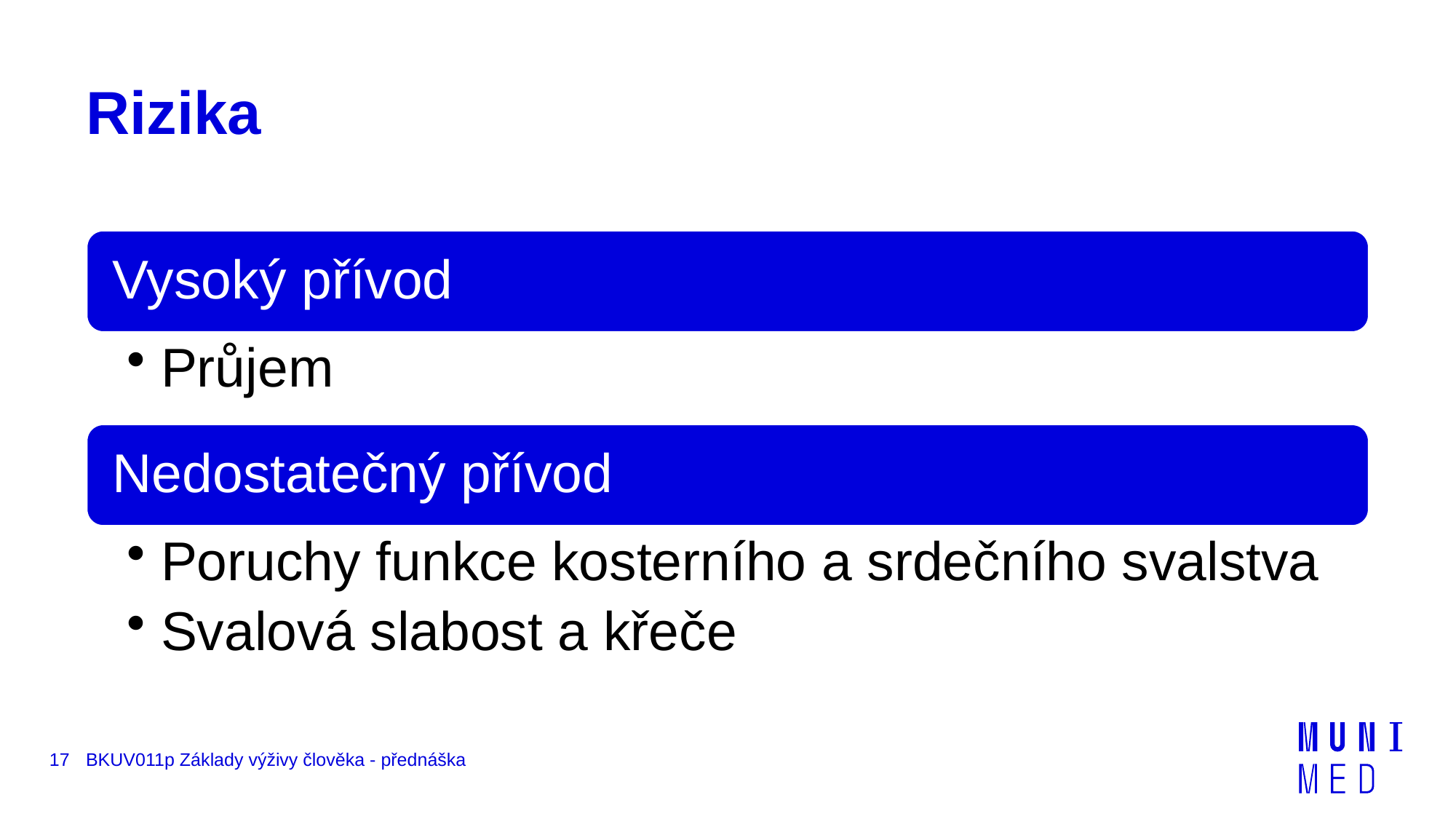

# Rizika
Vysoký přívod
Průjem
Nedostatečný přívod
Poruchy funkce kosterního a srdečního svalstva
Svalová slabost a křeče
17
BKUV011p Základy výživy člověka - přednáška